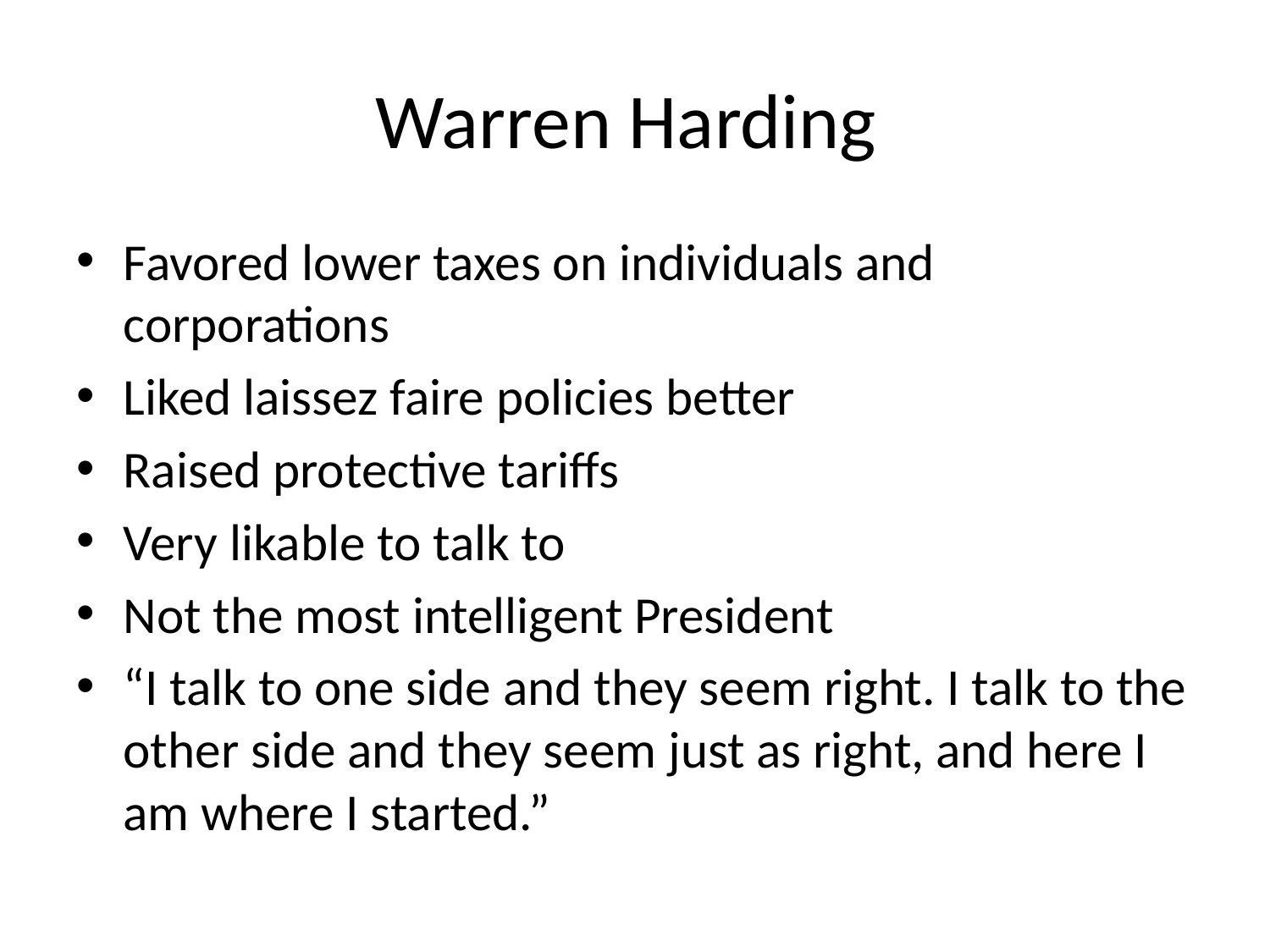

# Warren Harding
Favored lower taxes on individuals and corporations
Liked laissez faire policies better
Raised protective tariffs
Very likable to talk to
Not the most intelligent President
“I talk to one side and they seem right. I talk to the other side and they seem just as right, and here I am where I started.”